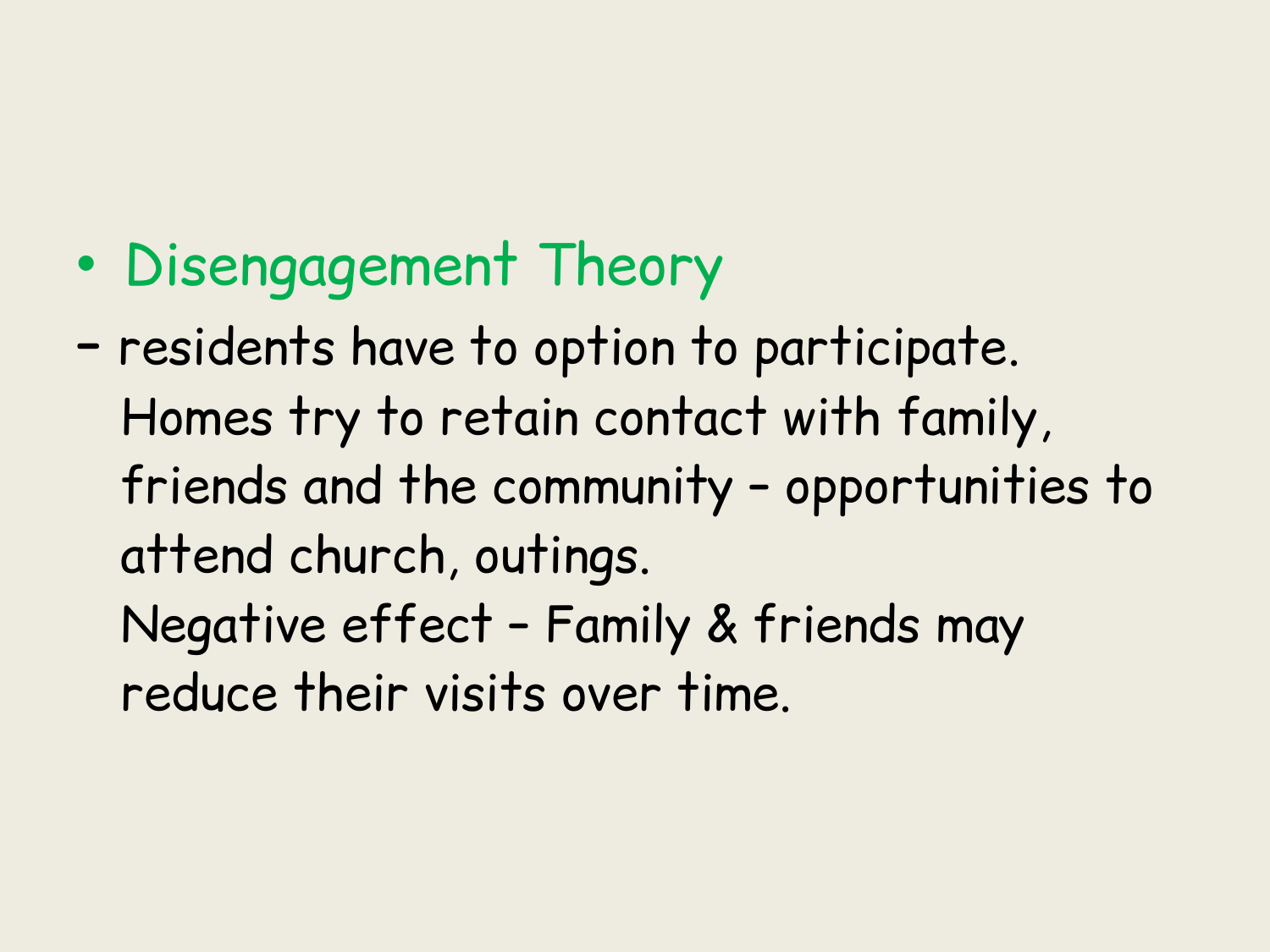

#
Disengagement Theory
– residents have to option to participate.
   Homes try to retain contact with family,
   friends and the community – opportunities to
   attend church, outings.
   Negative effect – Family & friends may
   reduce their visits over time.